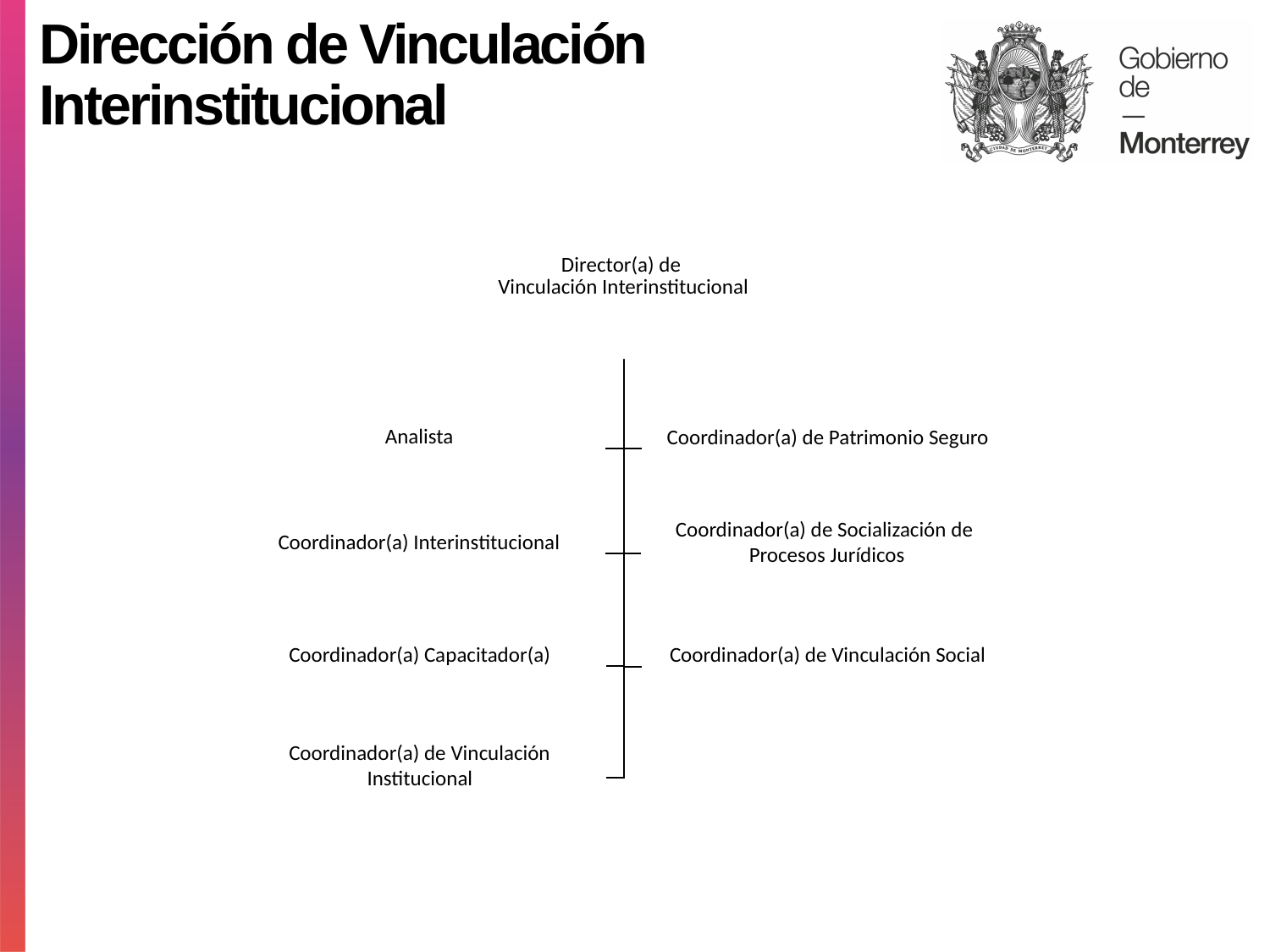

Dirección de Vinculación Interinstitucional
Director(a) de
Vinculación Interinstitucional

Analista

Coordinador(a) de Patrimonio Seguro

Coordinador(a) Interinstitucional

Coordinador(a) de Socialización de
Procesos Jurídicos

Coordinador(a) Capacitador(a)

Coordinador(a) de Vinculación Social

Coordinador(a) de Vinculación Institucional